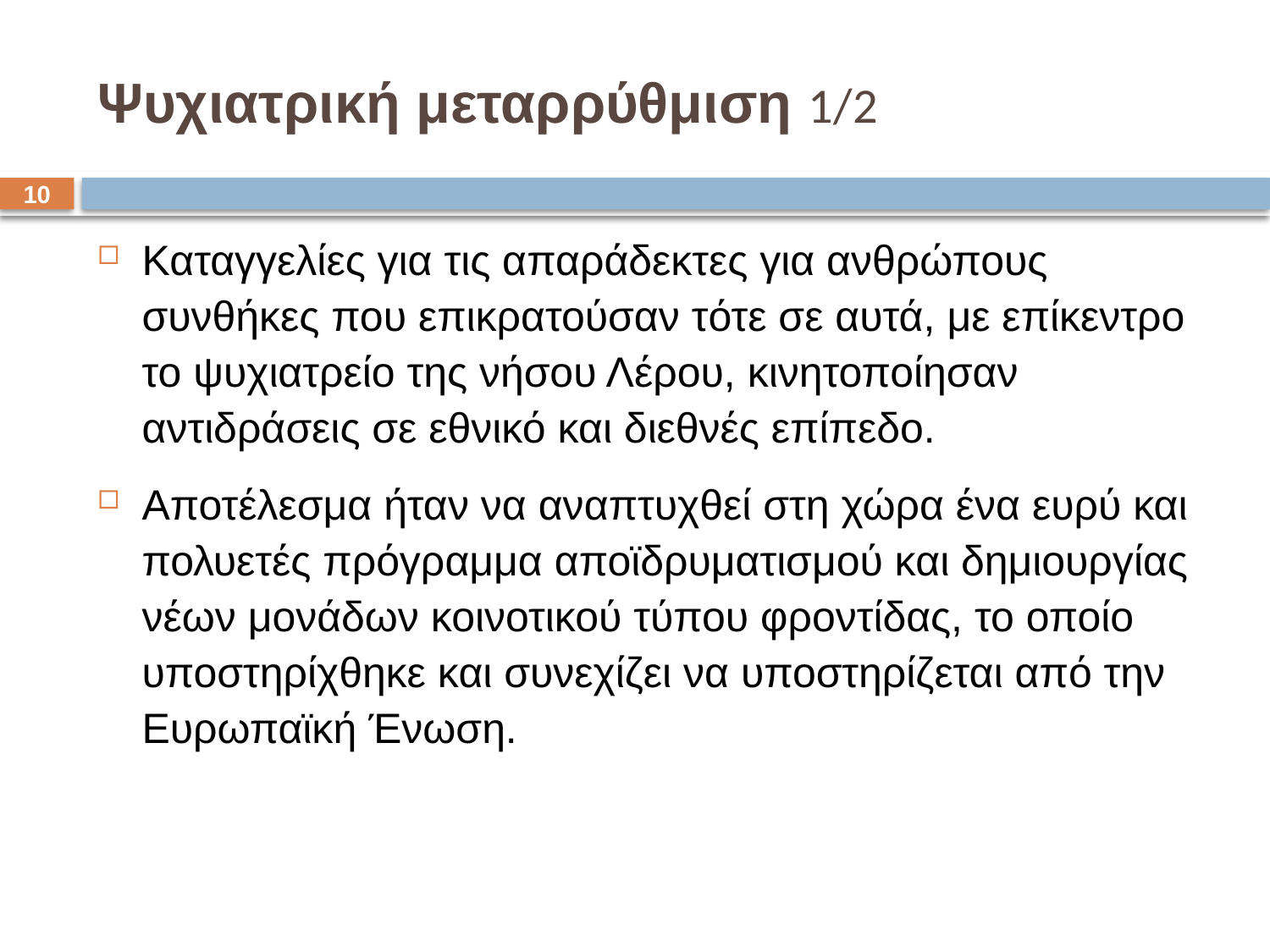

# Ψυχιατρική μεταρρύθμιση 1/2
10
Καταγγελίες για τις απαράδεκτες για ανθρώπους συνθήκες που επικρατούσαν τότε σε αυτά, με επίκεντρο το ψυχιατρείο της νήσου Λέρου, κινητοποίησαν αντιδράσεις σε εθνικό και διεθνές επίπεδο.
Αποτέλεσμα ήταν να αναπτυχθεί στη χώρα ένα ευρύ και πολυετές πρόγραμμα αποϊδρυματισμού και δημιουργίας νέων μονάδων κοινοτικού τύπου φροντίδας, το οποίο υποστηρίχθηκε και συνεχίζει να υποστηρίζεται από την Ευρωπαϊκή Ένωση.